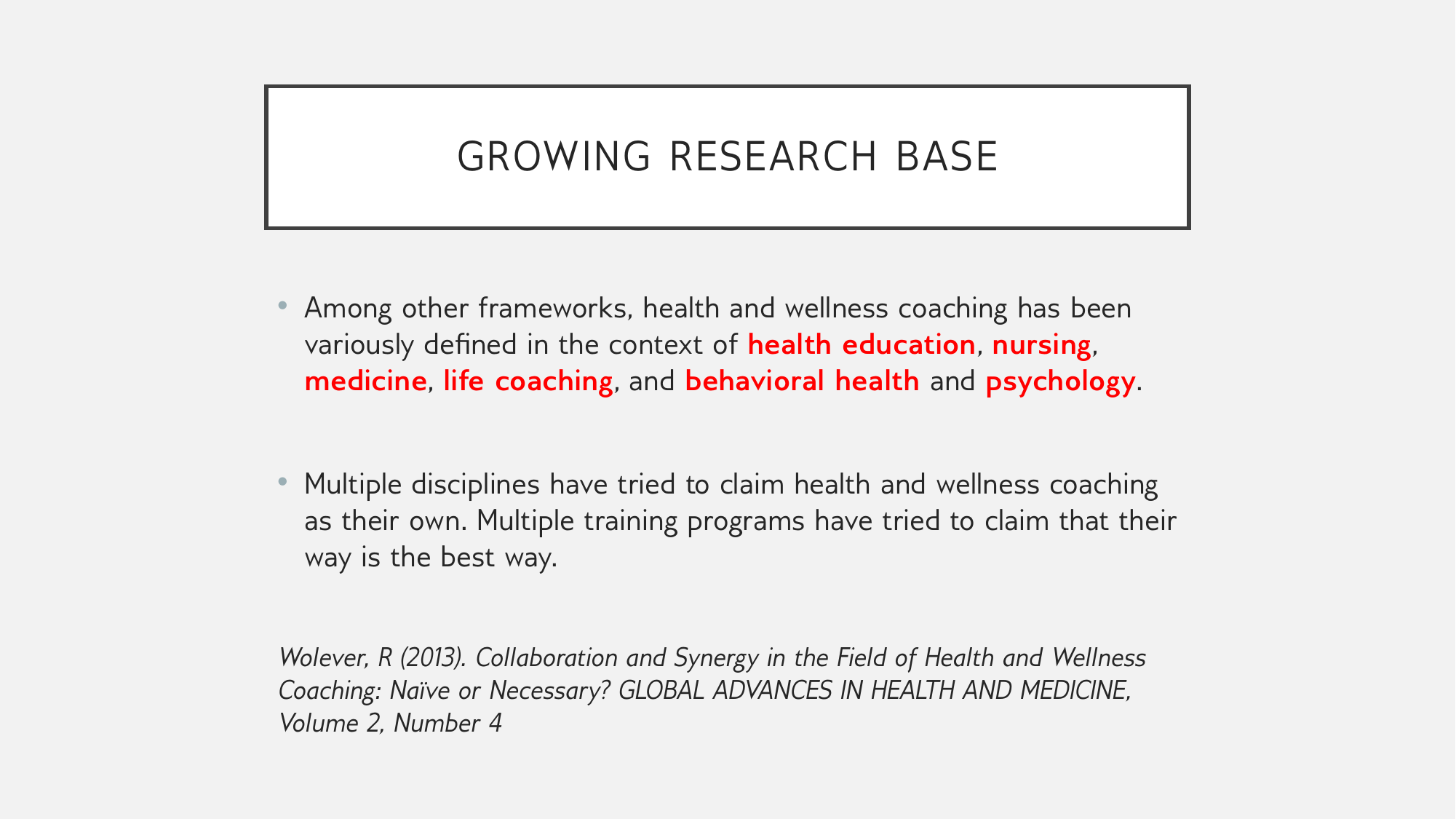

# Growing Research Base
Among other frameworks, health and wellness coaching has been variously defined in the context of health education, nursing, medicine, life coaching, and behavioral health and psychology.

Multiple disciplines have tried to claim health and wellness coaching as their own. Multiple training programs have tried to claim that their way is the best way.

Wolever, R (2013). Collaboration and Synergy in the Field of Health and Wellness Coaching: Naïve or Necessary? GLOBAL ADVANCES IN HEALTH AND MEDICINE, Volume 2, Number 4